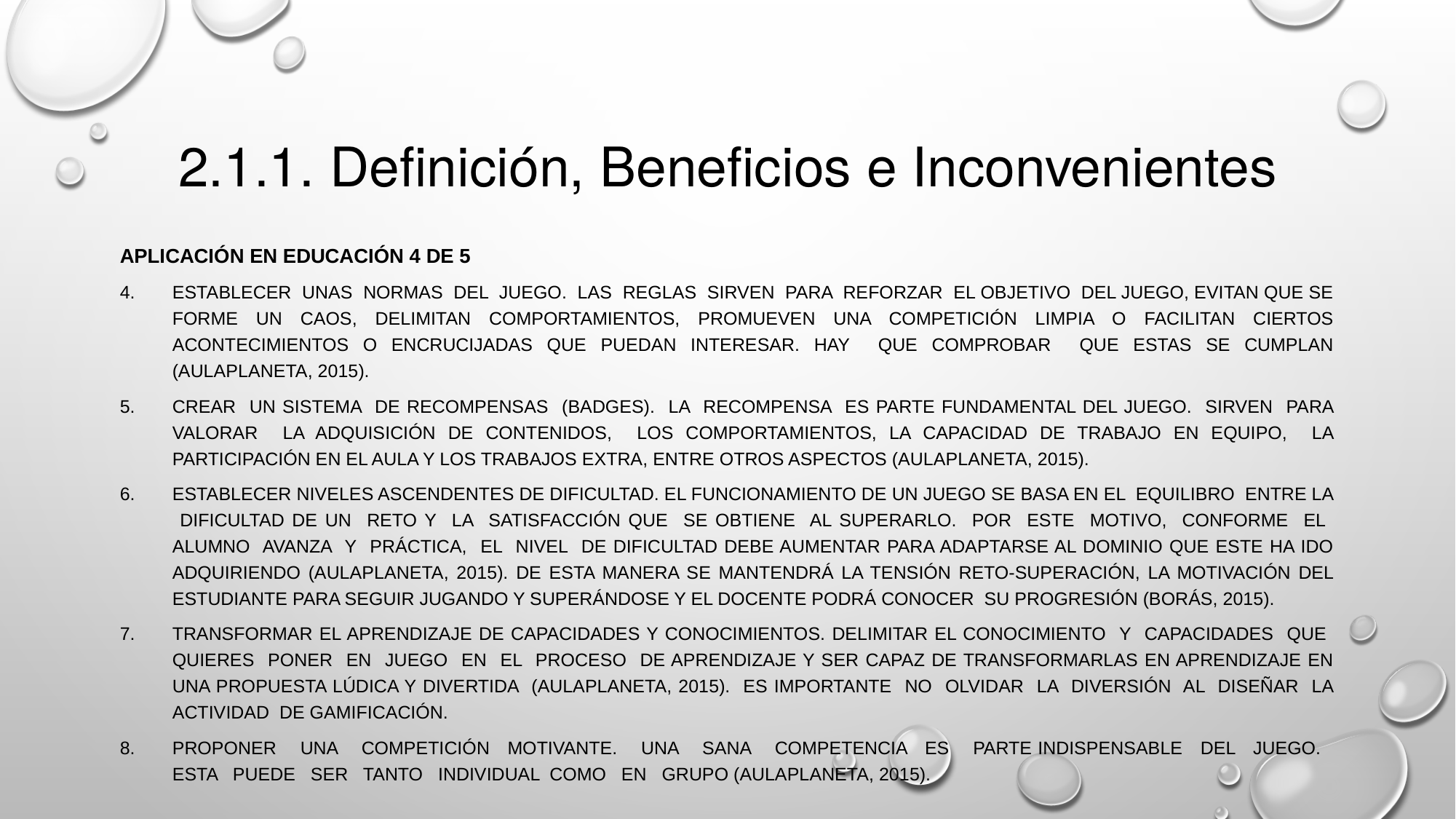

# 2.1.1. Definición, Beneficios e Inconvenientes
Aplicación en educación 4 de 5
Establecer  unas  normas  del  juego.  Las  reglas  sirven  para  reforzar  el objetivo  del juego, evitan que se forme un caos, delimitan comportamientos, promueven una competición limpia o facilitan ciertos acontecimientos o encrucijadas que puedan interesar. Hay  que comprobar  que estas se cumplan (Aulaplaneta, 2015).
Crear  un sistema  de recompensas  (badges).  La  recompensa  es parte fundamental del juego.  Sirven  para valorar  la adquisición de contenidos,  los comportamientos, la capacidad de trabajo en equipo,  la participación en el aula y los trabajos extra, entre otros aspectos (Aulaplaneta, 2015).
Establecer niveles ascendentes de dificultad. El funcionamiento de un juego se basa en el  equilibro  entre la  dificultad de un  reto y  la  satisfacción que  se obtiene  al superarlo.  Por  este  motivo,  conforme  el  alumno  avanza  y  práctica,  el  nivel  de dificultad debe aumentar para adaptarse al dominio que este ha ido adquiriendo (Aulaplaneta, 2015). De esta manera se mantendrá la tensión reto-superación, la motivación del estudiante para seguir jugando y superándose y el docente podrá conocer  su progresión (Borás, 2015).
Transformar el aprendizaje de capacidades y conocimientos. Delimitar el conocimiento  y  capacidades  que  quieres  poner  en  juego  en  el  proceso  de aprendizaje y ser capaz de transformarlas en aprendizaje en una propuesta lúdica y divertida  (Aulaplaneta, 2015).  Es importante  no  olvidar  la  diversión  al  diseñar  la actividad  de gamificación.
Proponer    una    competición   motivante.    Una    sana    competencia   es    parte indispensable   del   juego.   Esta   puede   ser   tanto   individual  como   en   grupo (Aulaplaneta, 2015).